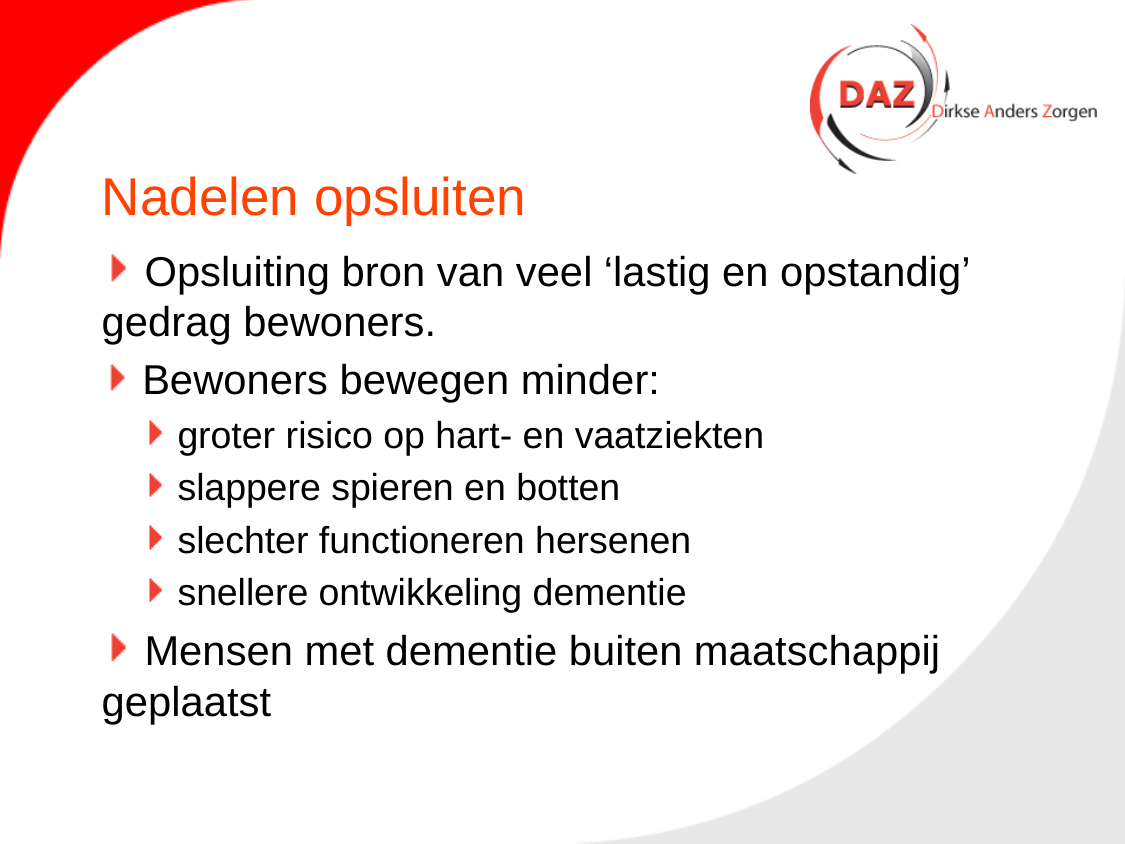

# Nadelen opsluiten
 Opsluiting bron van veel ‘lastig en opstandig’ gedrag bewoners.
 Bewoners bewegen minder:
 groter risico op hart- en vaatziekten
 slappere spieren en botten
 slechter functioneren hersenen
 snellere ontwikkeling dementie
 Mensen met dementie buiten maatschappij geplaatst